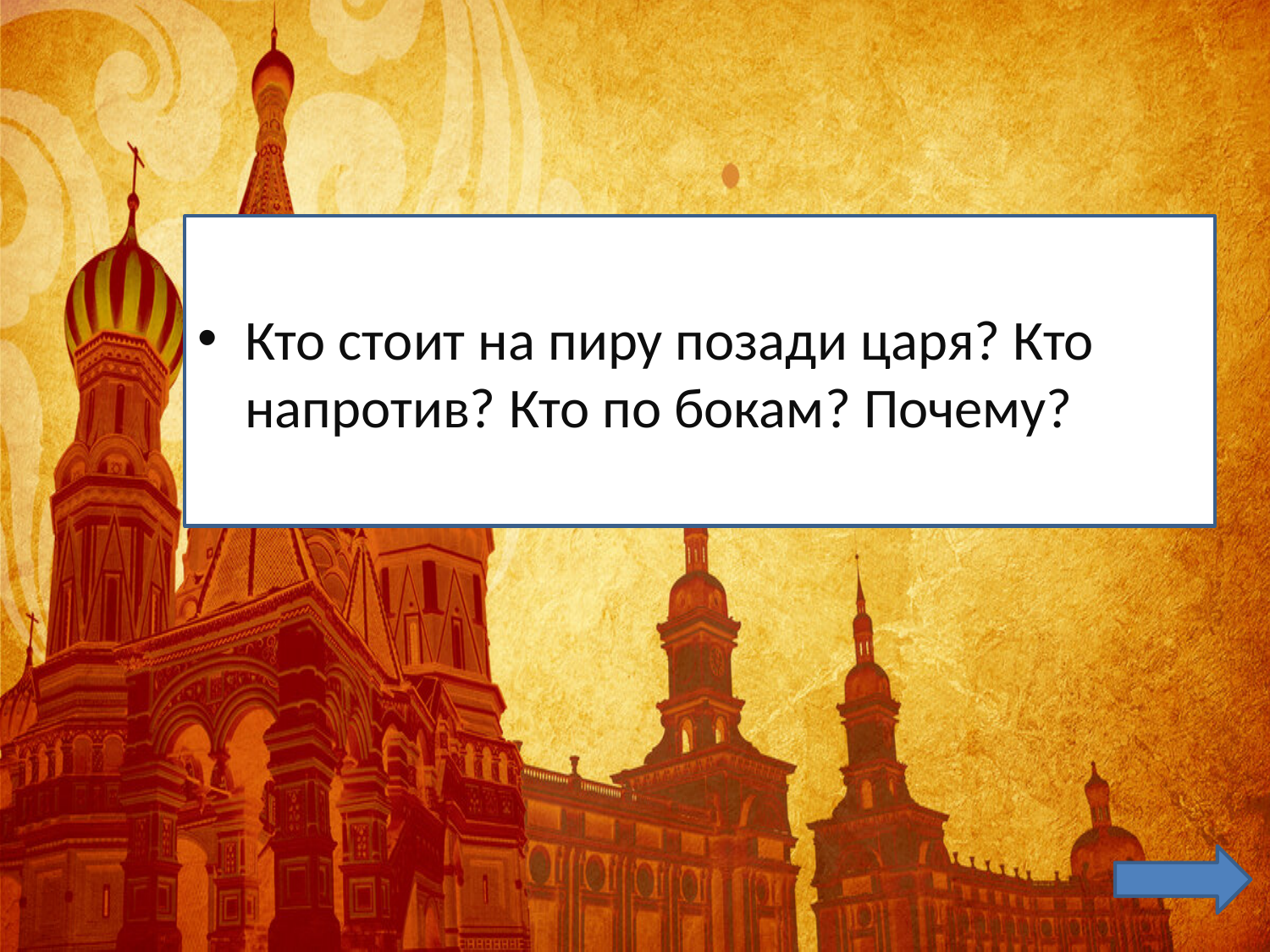

#
Кто стоит на пиру позади царя? Кто напротив? Кто по бокам? Почему?